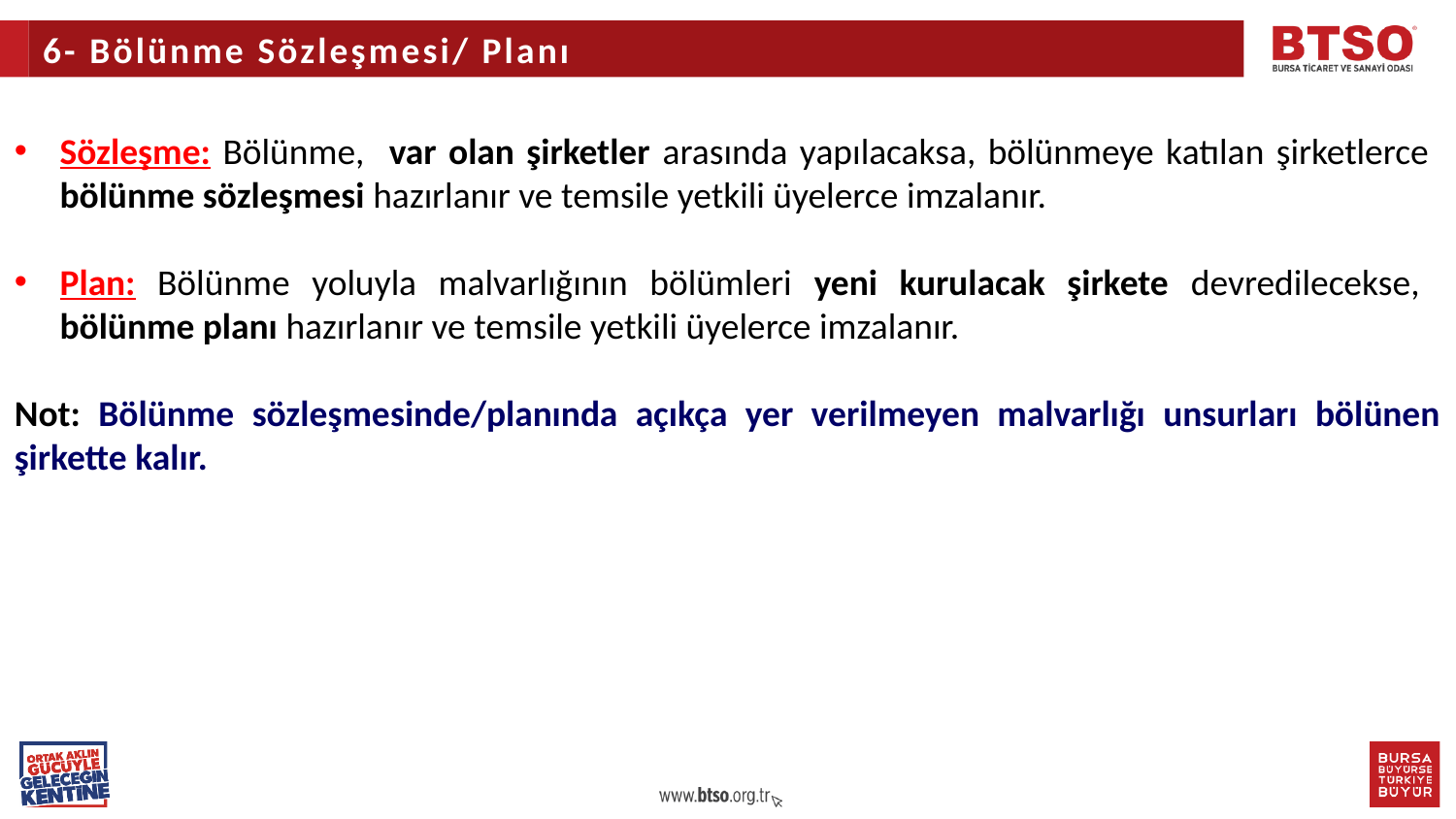

6- Bölünme Sözleşmesi/ Planı

Sözleşme: Bölünme,  var olan şirketler arasında yapılacaksa, bölünmeye katılan şirketlerce  bölünme sözleşmesi hazırlanır ve temsile yetkili üyelerce imzalanır.

Plan: Bölünme yoluyla malvarlığının bölümleri yeni kurulacak şirkete devredilecekse,  bölünme planı hazırlanır ve temsile yetkili üyelerce imzalanır.

Not: Bölünme sözleşmesinde/planında açıkça yer verilmeyen malvarlığı unsurları bölünen şirkette kalır.